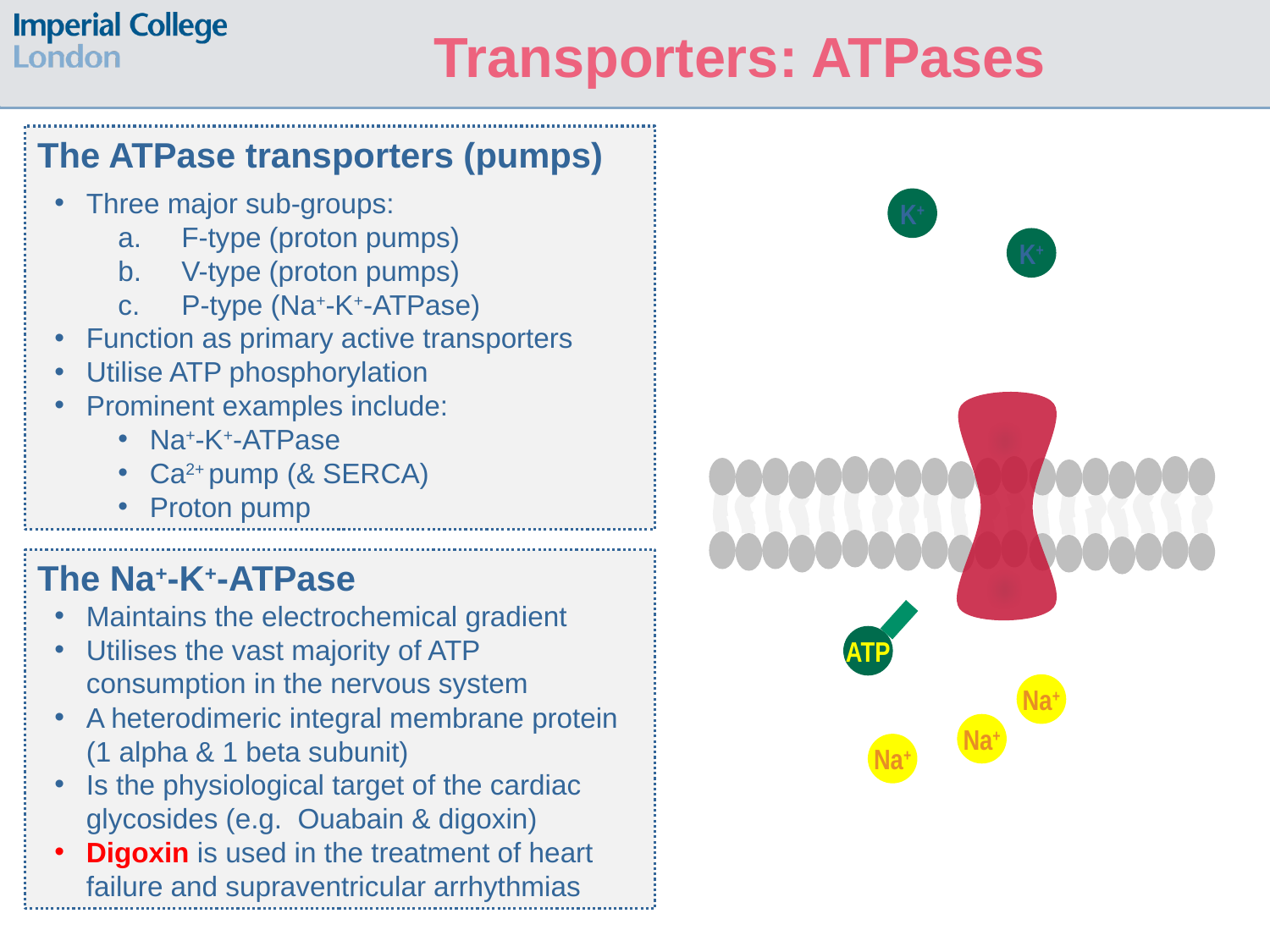

# Transporters: ATPases
The ATPase transporters (pumps)
Three major sub-groups:
F-type (proton pumps)
V-type (proton pumps)
P-type (Na+-K+-ATPase)
Function as primary active transporters
Utilise ATP phosphorylation
Prominent examples include:
Na+-K+-ATPase
Ca2+ pump (& SERCA)
Proton pump
K+
K+

The Na+-K+-ATPase
Maintains the electrochemical gradient
Utilises the vast majority of ATP consumption in the nervous system
A heterodimeric integral membrane protein (1 alpha & 1 beta subunit)
Is the physiological target of the cardiac glycosides (e.g.  Ouabain & digoxin)
Digoxin is used in the treatment of heart failure and supraventricular arrhythmias
ATP
Na+
Na+
Na+